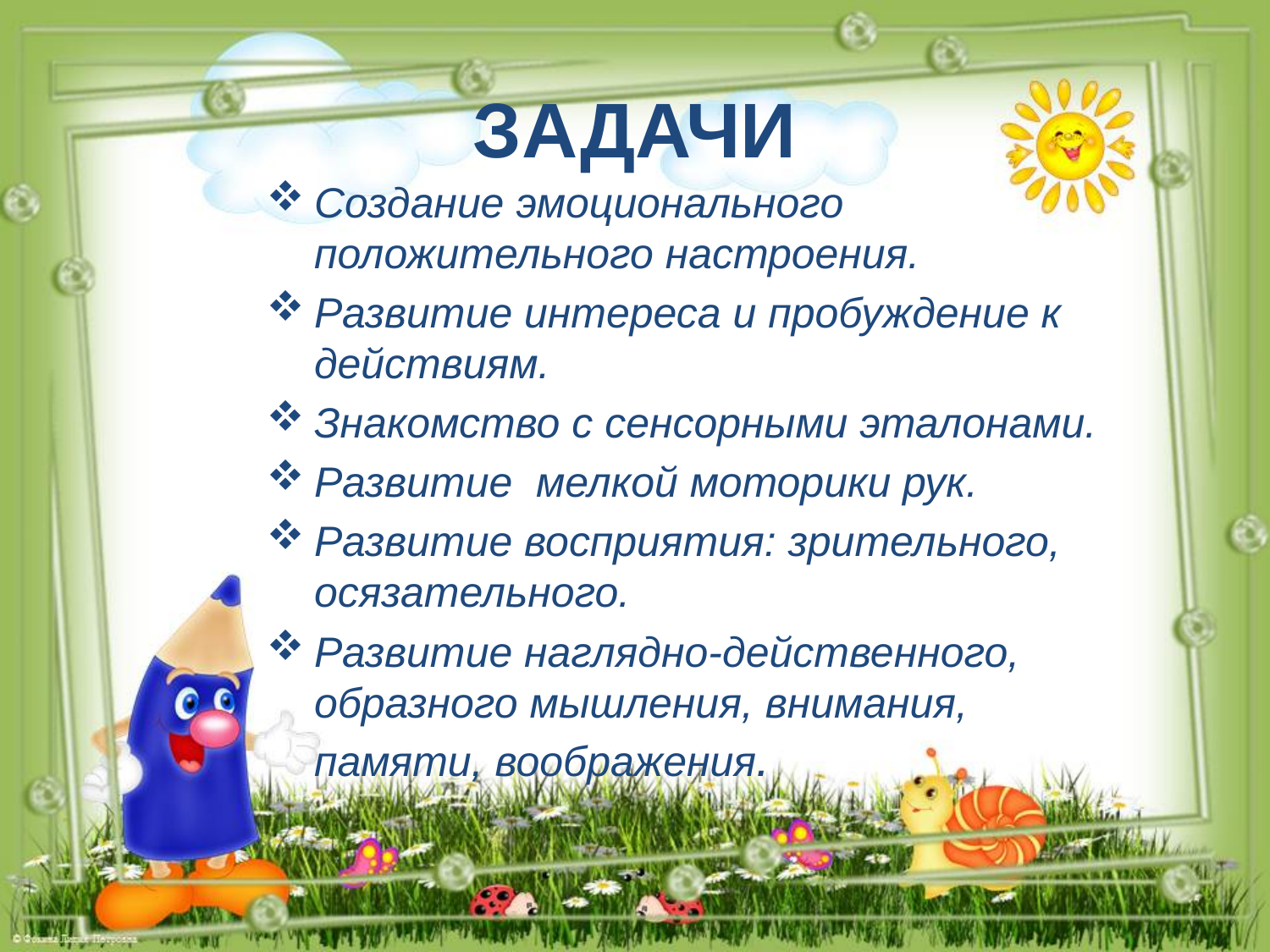

# ЗАДАЧИ
Создание эмоционального положительного настроения.
Развитие интереса и пробуждение к действиям.
Знакомство с сенсорными эталонами.
Развитие  мелкой моторики рук.
Развитие восприятия: зрительного, осязательного.
Развитие наглядно-действенного, образного мышления, внимания, памяти, воображения.